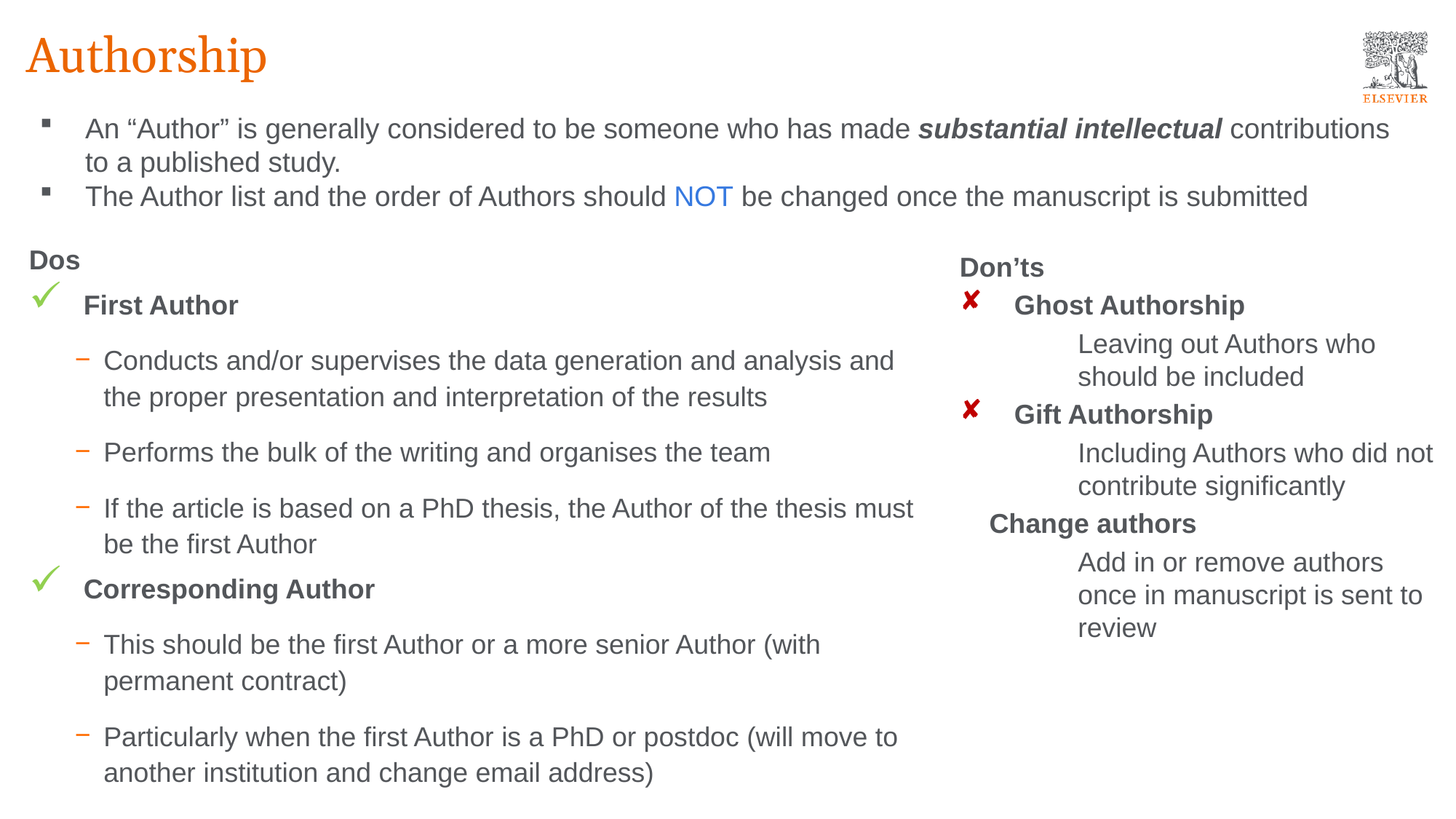

# Authorship
An “Author” is generally considered to be someone who has made substantial intellectual contributions to a published study.
The Author list and the order of Authors should NOT be changed once the manuscript is submitted
Dos
First Author
Conducts and/or supervises the data generation and analysis and the proper presentation and interpretation of the results
Performs the bulk of the writing and organises the team
If the article is based on a PhD thesis, the Author of the thesis must be the first Author
Corresponding Author
This should be the first Author or a more senior Author (with permanent contract)
Particularly when the first Author is a PhD or postdoc (will move to another institution and change email address)

Don’ts
Ghost Authorship
Leaving out Authors who should be included
Gift Authorship
Including Authors who did not contribute significantly
Change authors
Add in or remove authors once in manuscript is sent to review